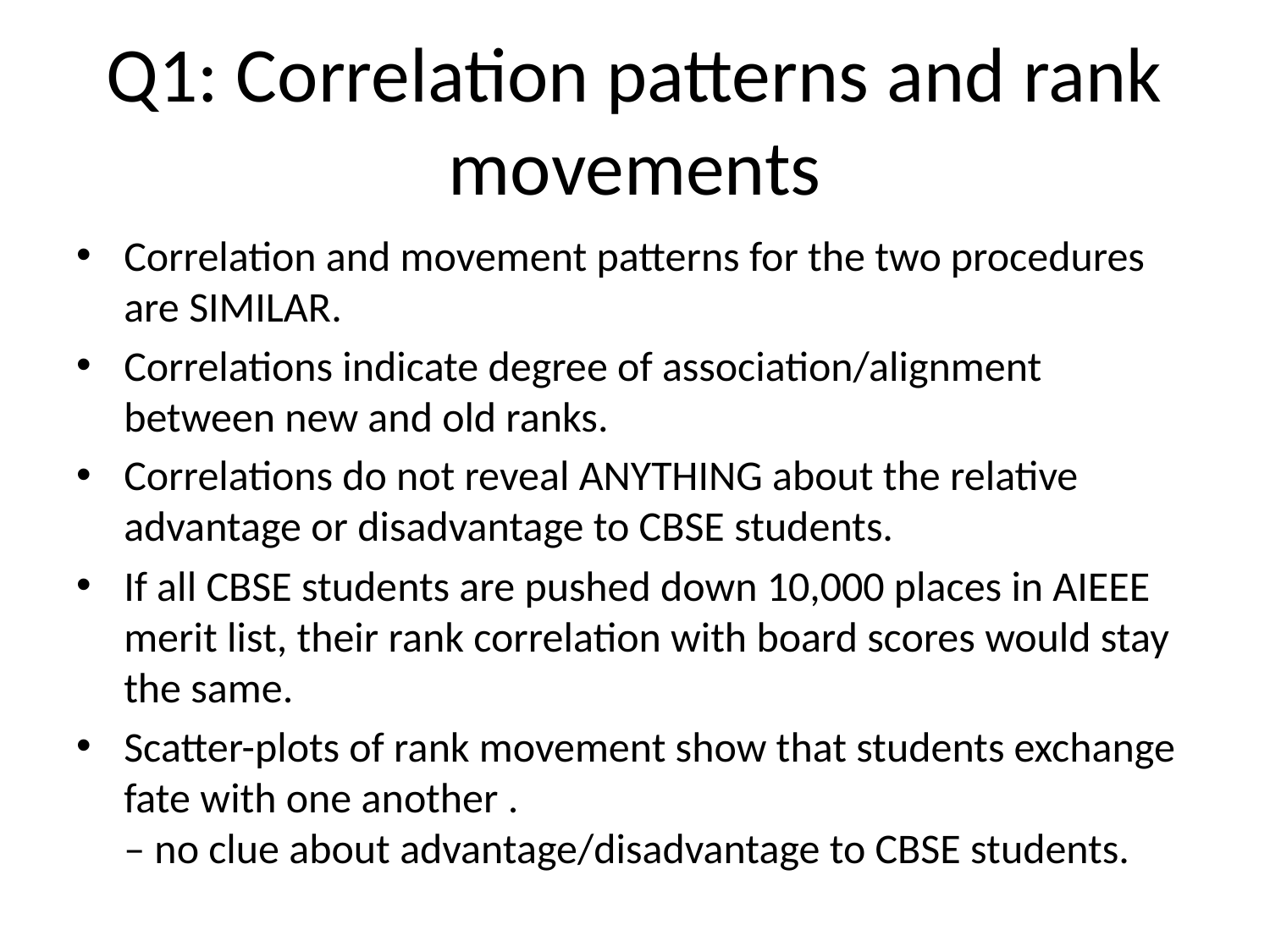

# Q1: Correlation patterns and rank movements
Correlation and movement patterns for the two procedures are SIMILAR.
Correlations indicate degree of association/alignment between new and old ranks.
Correlations do not reveal ANYTHING about the relative advantage or disadvantage to CBSE students.
If all CBSE students are pushed down 10,000 places in AIEEE merit list, their rank correlation with board scores would stay the same.
Scatter-plots of rank movement show that students exchange fate with one another .                                                                    – no clue about advantage/disadvantage to CBSE students.